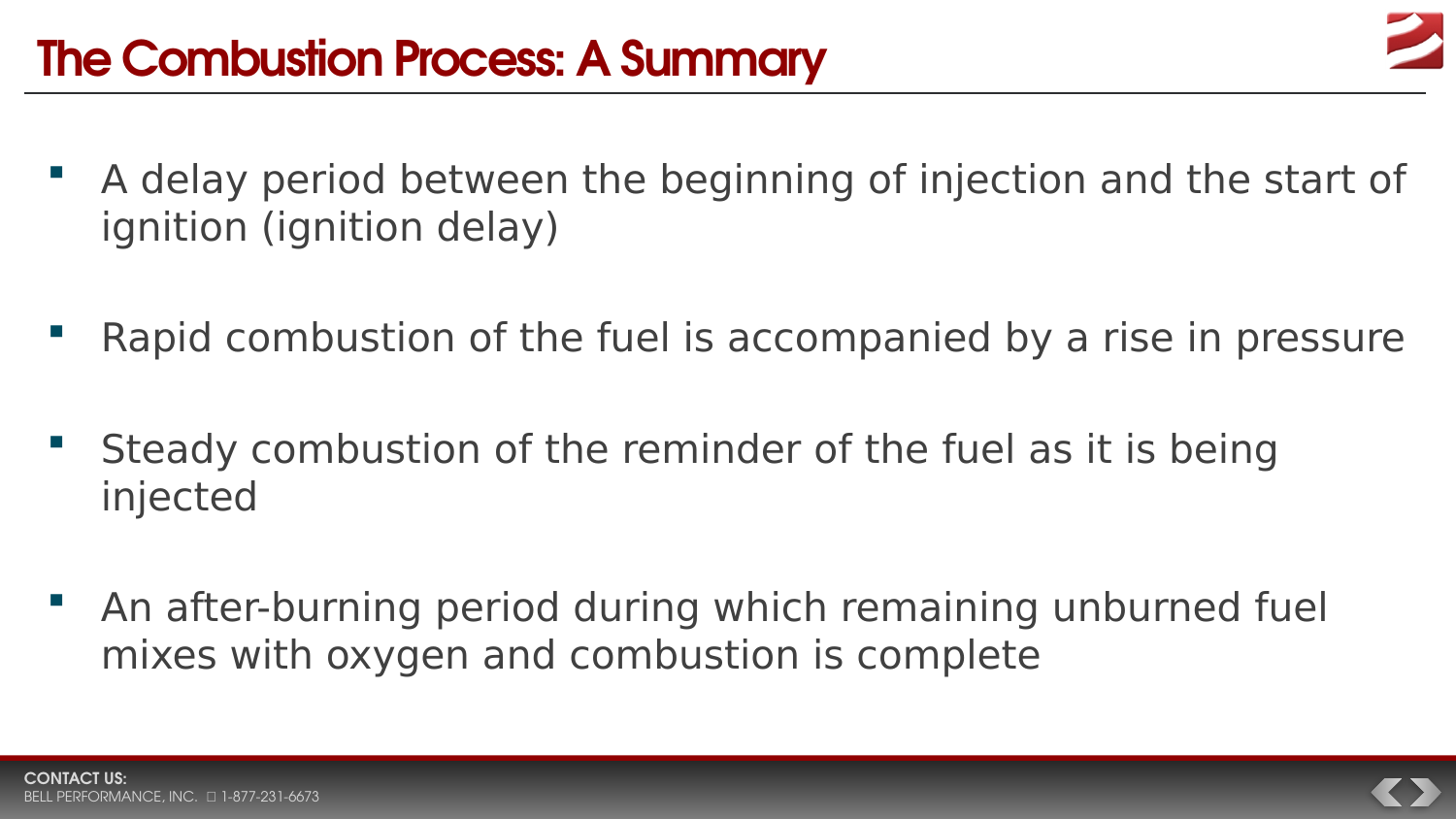

# The Combustion Process: A Summary

A delay period between the beginning of injection and the start of ignition (ignition delay)

Rapid combustion of the fuel is accompanied by a rise in pressure

Steady combustion of the reminder of the fuel as it is being injected

An after-burning period during which remaining unburned fuel mixes with oxygen and combustion is complete